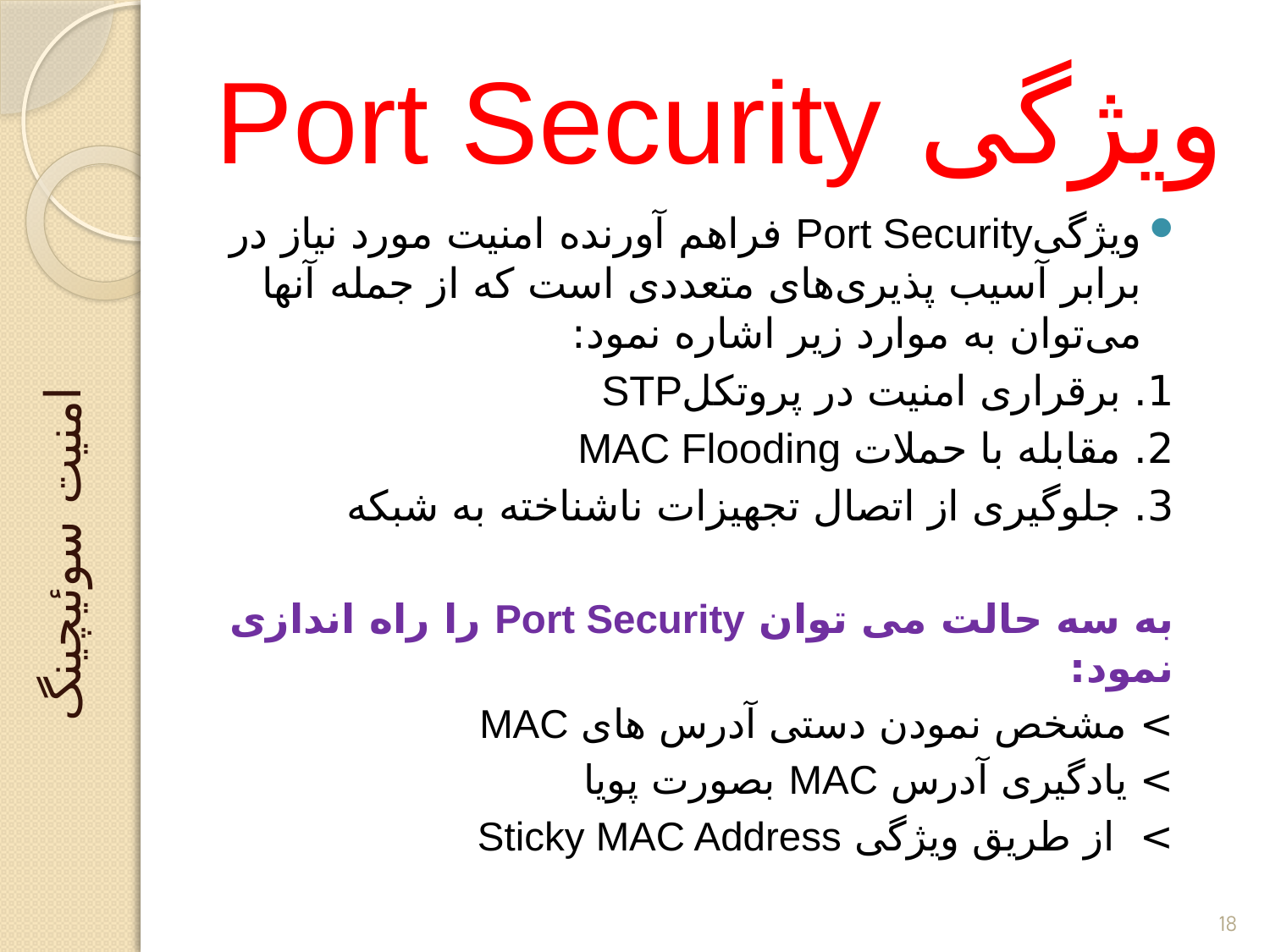

# ویژگی Port Security
ویژگیPort Security فراهم آورنده امنیت مورد نیاز در برابر آسیب پذیری‌های متعددی است که از جمله آنها می‌توان به موارد زیر اشاره نمود:
	1. برقراری امنیت در پروتکلSTP
	2. مقابله با حملات MAC Flooding
	3. جلوگیری از اتصال تجهیزات ناشناخته به شبکه

به سه حالت می توان Port Security را راه اندازی نمود:
> مشخص نمودن دستی آدرس های MAC
> یادگیری آدرس MAC بصورت پویا
>  از طریق ویژگی Sticky MAC Address

امنیت سوئیچینگ
18